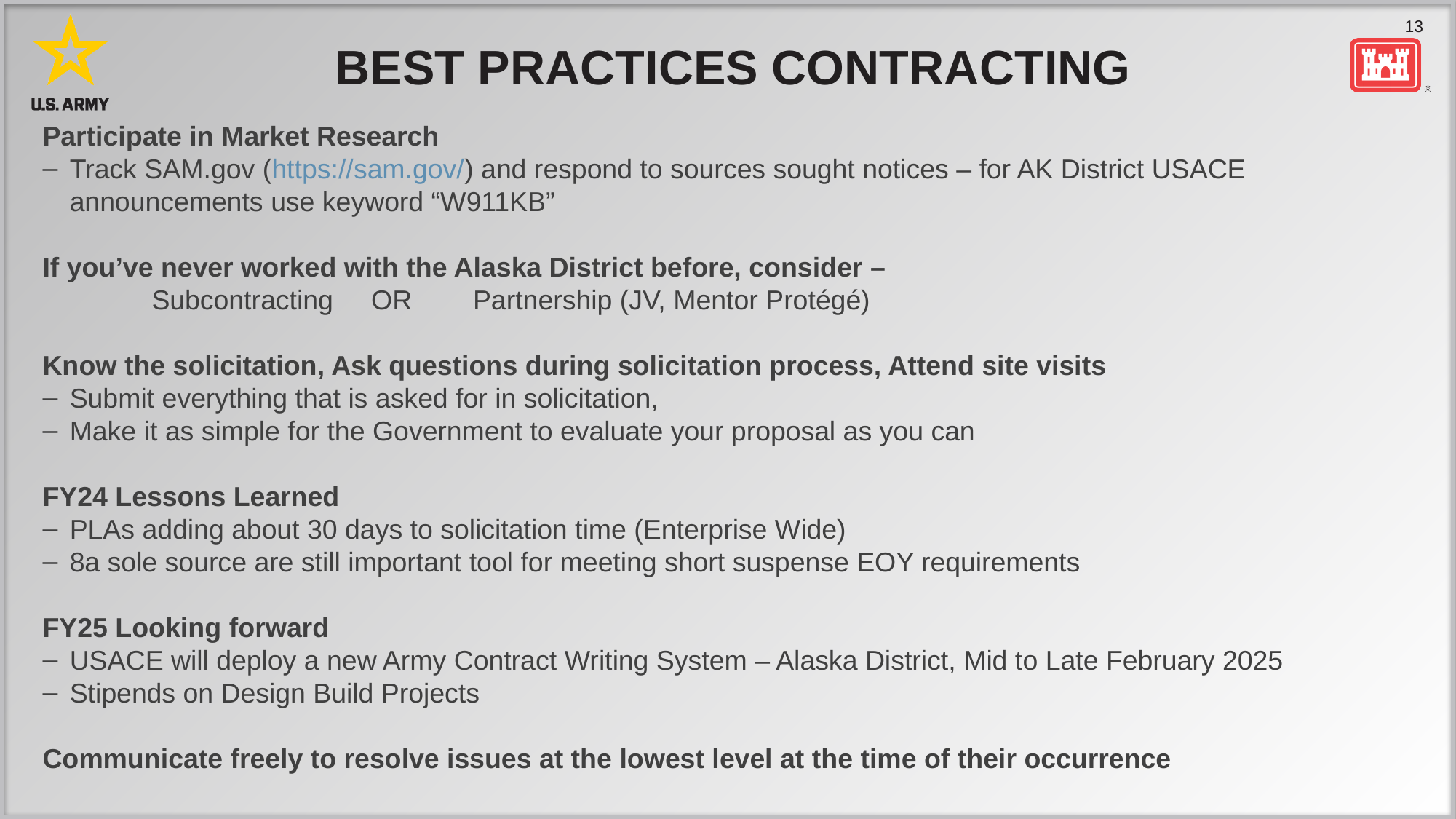

# Best practices contracting
Participate in Market Research
Track SAM.gov (https://sam.gov/) and respond to sources sought notices – for AK District USACE announcements use keyword “W911KB”

If you’ve never worked with the Alaska District before, consider –
	Subcontracting     OR        Partnership (JV, Mentor Protégé)

Know the solicitation, Ask questions during solicitation process, Attend site visits
Submit everything that is asked for in solicitation,
Make it as simple for the Government to evaluate your proposal as you can

FY24 Lessons Learned
PLAs adding about 30 days to solicitation time (Enterprise Wide)
8a sole source are still important tool for meeting short suspense EOY requirements

FY25 Looking forward
USACE will deploy a new Army Contract Writing System – Alaska District, Mid to Late February 2025
Stipends on Design Build Projects

Communicate freely to resolve issues at the lowest level at the time of their occurrence